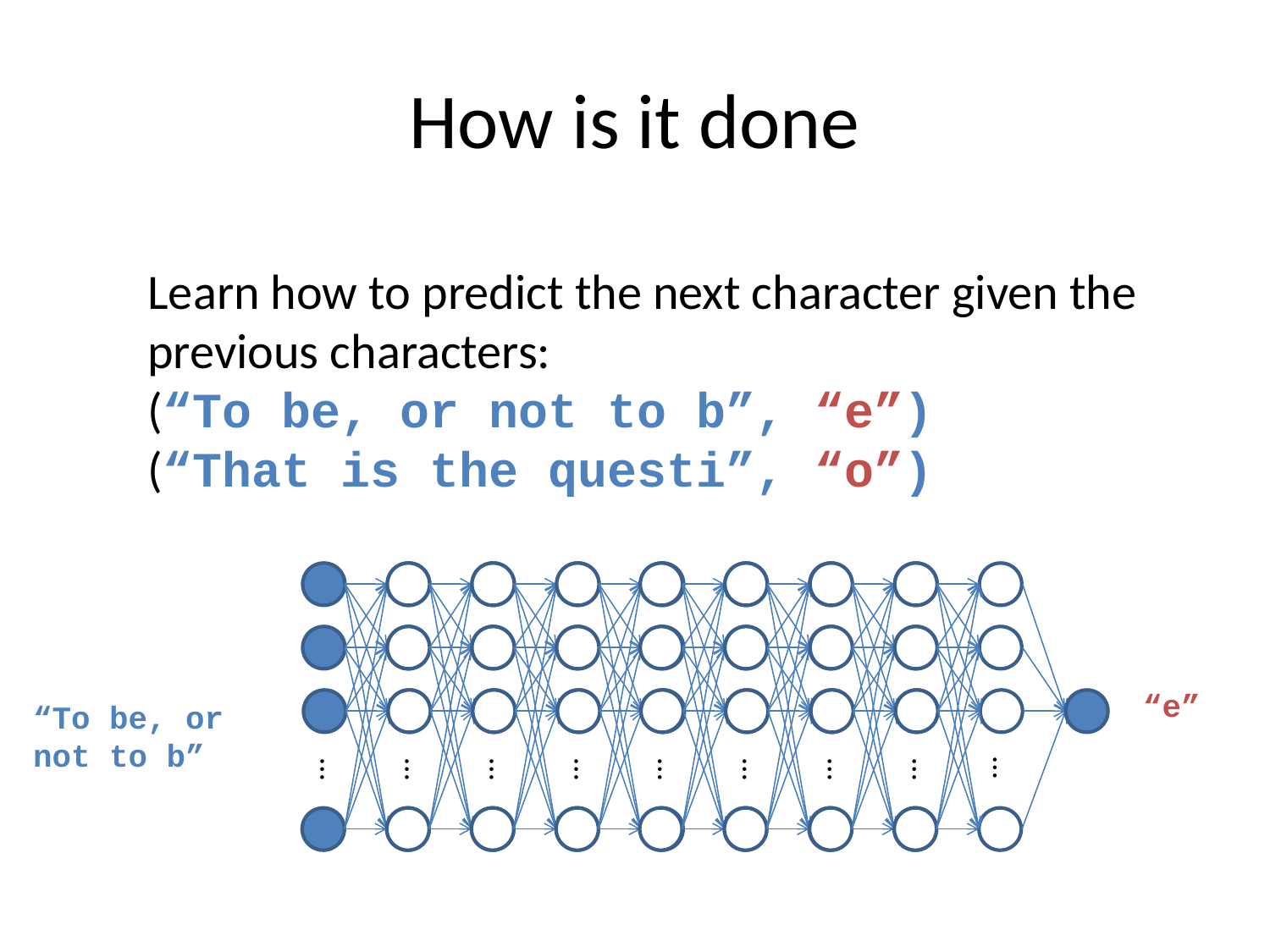

# How is it done
Learn how to predict the next character given the
previous characters:
(“To be, or not to b”, “e”)
(“That is the questi”, “o”)

…
…
…
…

…
…
…
…

…
…
…
…

…
…
…
…

“e”
“To be, or not to b”